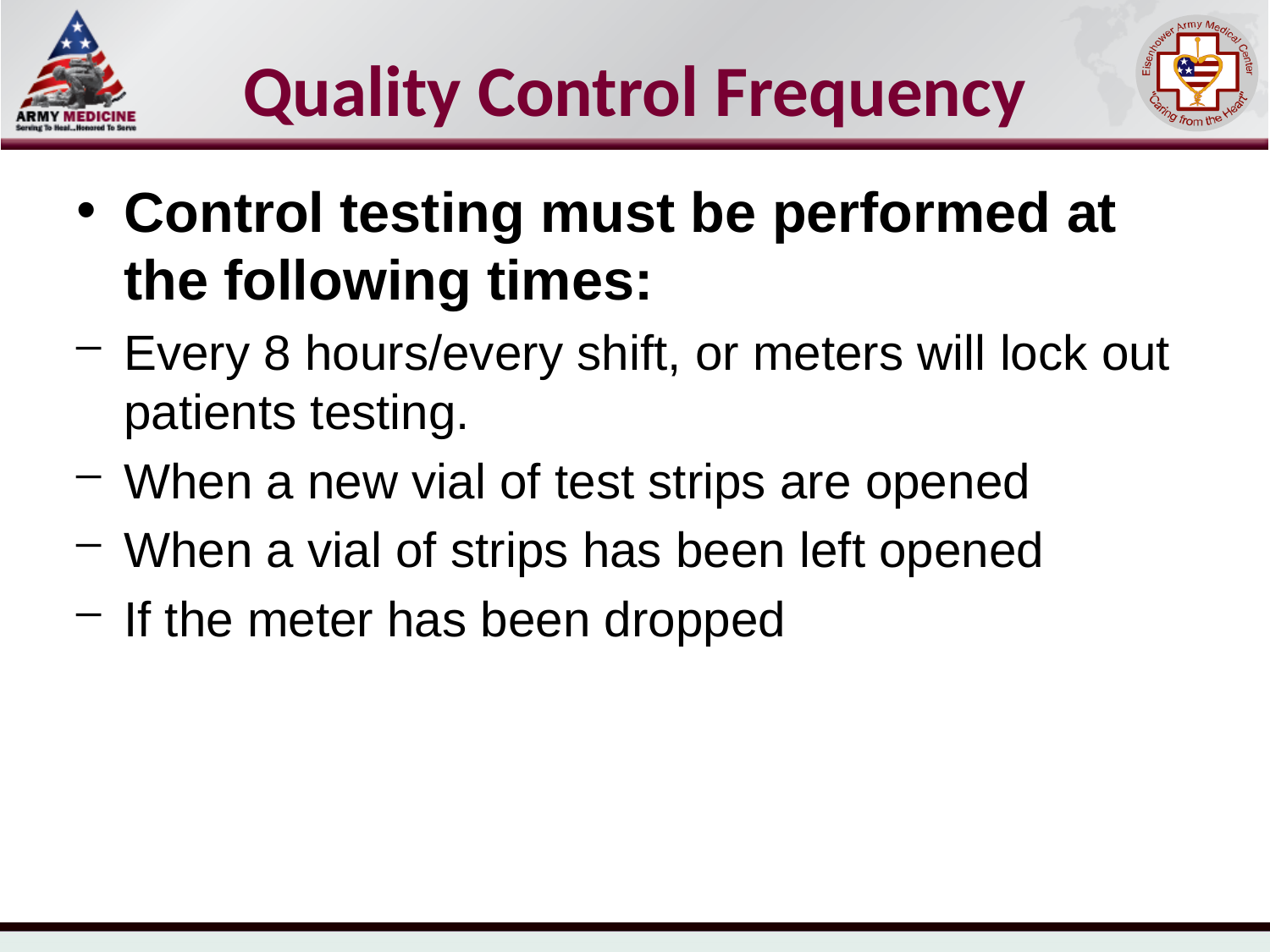

# Quality Control Frequency
Control testing must be performed at the following times:
Every 8 hours/every shift, or meters will lock out patients testing.
When a new vial of test strips are opened
When a vial of strips has been left opened
If the meter has been dropped